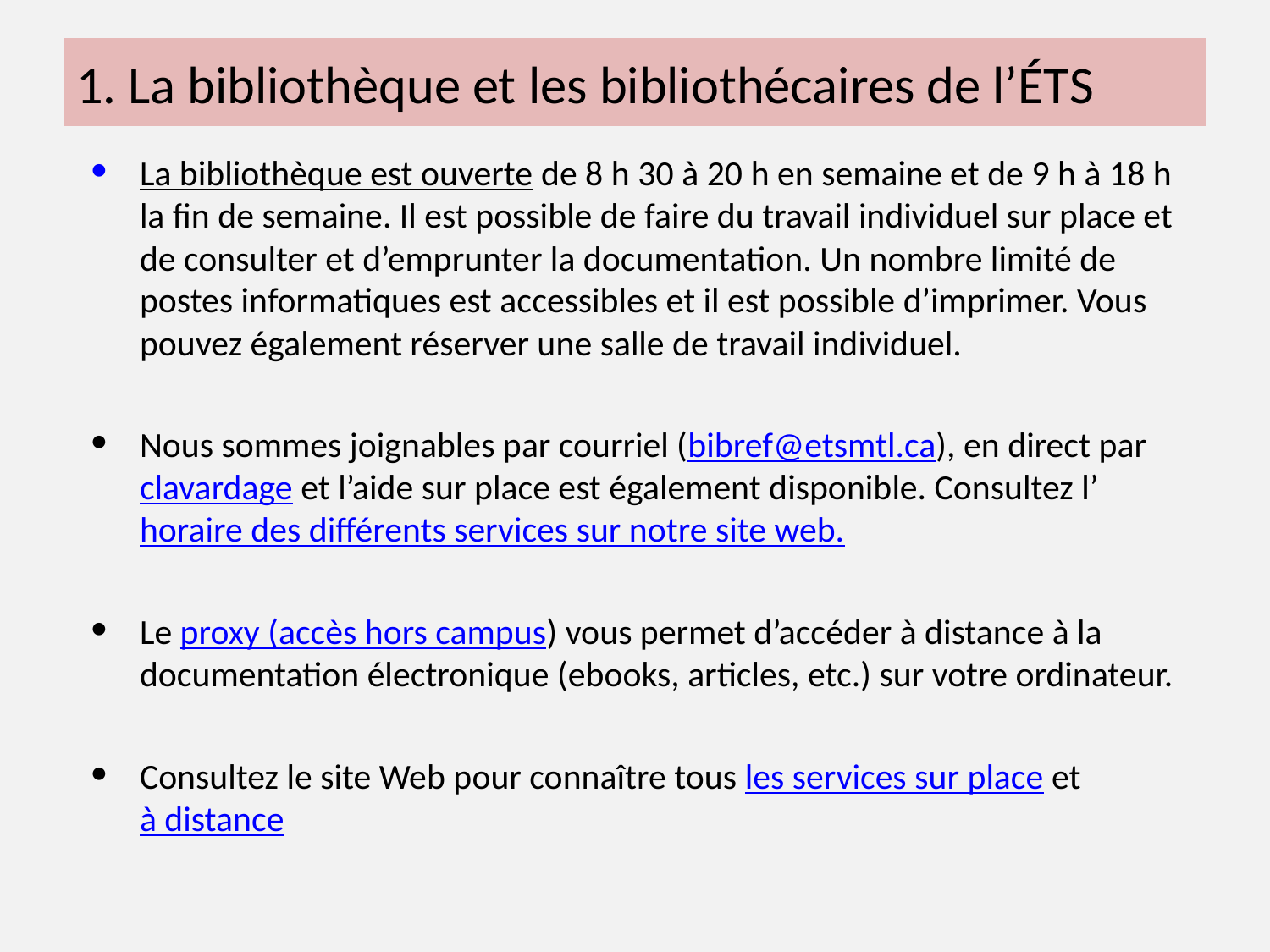

# 1. La bibliothèque et les bibliothécaires de l’ÉTS
La situation actuelle:
La bibliothèque est ouverte de 8 h 30 à 20 h en semaine et de 9 h à 18 h la fin de semaine. Il est possible de faire du travail individuel sur place et de consulter et d’emprunter la documentation. Un nombre limité de postes informatiques est accessibles et il est possible d’imprimer. Vous pouvez également réserver une salle de travail individuel.
Nous sommes joignables par courriel (bibref@etsmtl.ca), en direct par clavardage et l’aide sur place est également disponible. Consultez l’horaire des différents services sur notre site web.
Le proxy (accès hors campus) vous permet d’accéder à distance à la documentation électronique (ebooks, articles, etc.) sur votre ordinateur.
Consultez le site Web pour connaître tous les services sur place et à distance